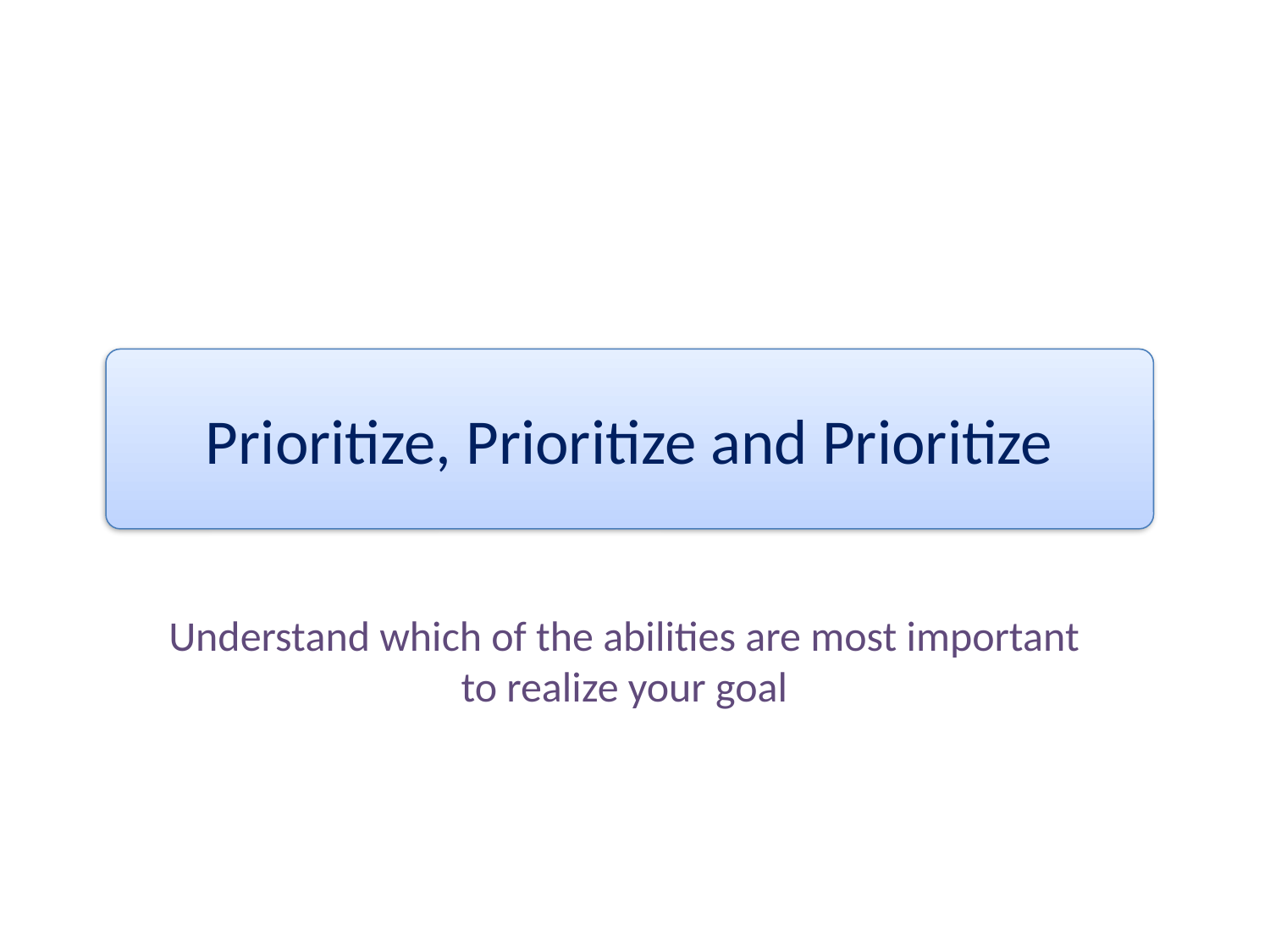

Prioritize, Prioritize and Prioritize
Understand which of the abilities are most important to realize your goal